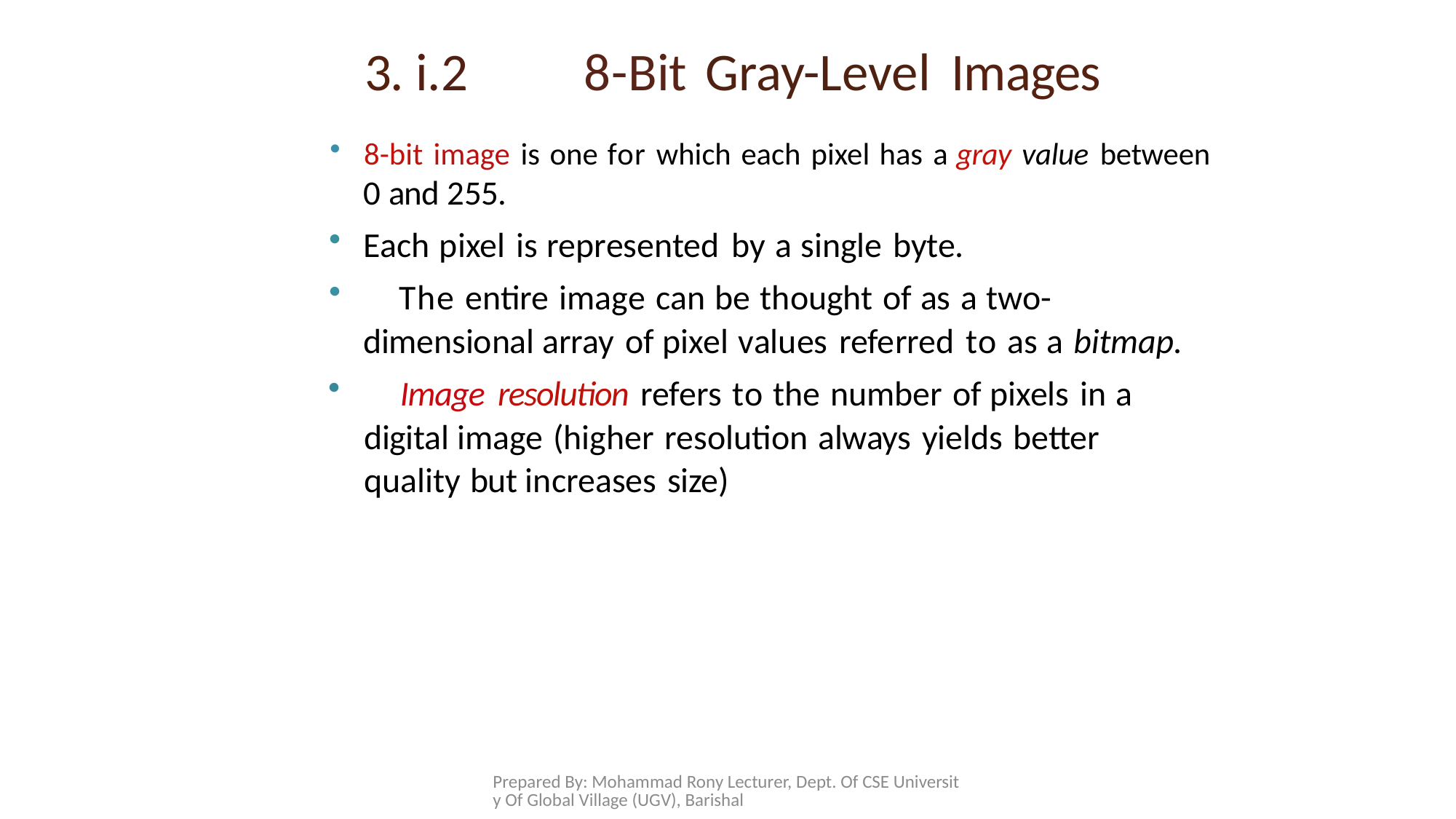

# 3. i.2	8-Bit Gray-Level Images
8-bit image is one for which each pixel has a gray value between
0 and 255.
Each pixel is represented by a single byte.
	The entire image can be thought of as a two-dimensional array of pixel values referred to as a bitmap.
	Image resolution refers to the number of pixels in a digital image (higher resolution always yields better quality but increases size)
Prepared By: Mohammad Rony Lecturer, Dept. Of CSE University Of Global Village (UGV), Barishal